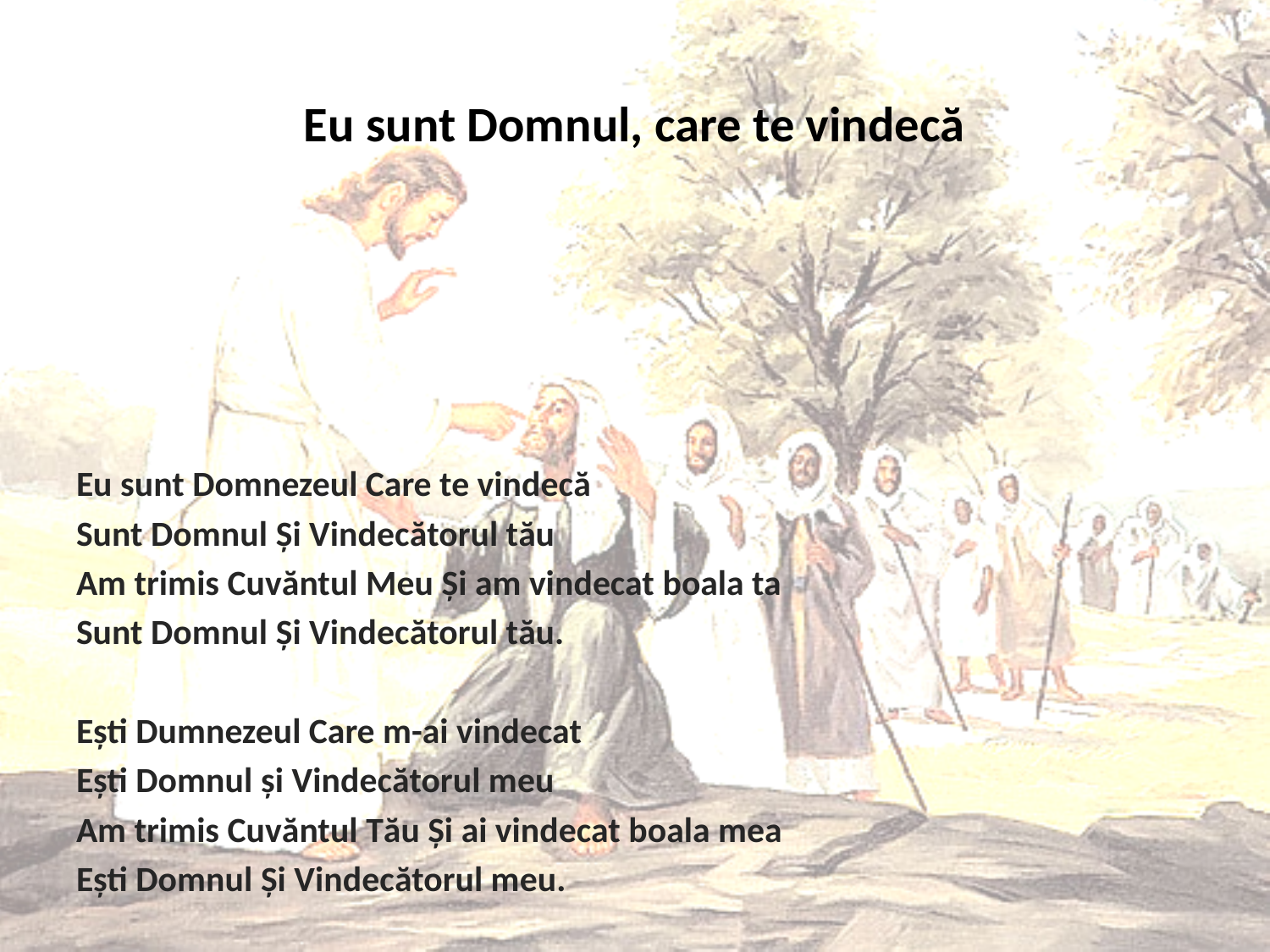

# Eu sunt Domnul, care te vindecă
Eu sunt Domnezeul Care te vindecă
Sunt Domnul Și Vindecătorul tău
Am trimis Cuvăntul Meu Și am vindecat boala ta
Sunt Domnul Și Vindecătorul tău.

Ești Dumnezeul Care m-ai vindecat
Ești Domnul și Vindecătorul meu
Am trimis Cuvăntul Tău Și ai vindecat boala mea
Ești Domnul Și Vindecătorul meu.